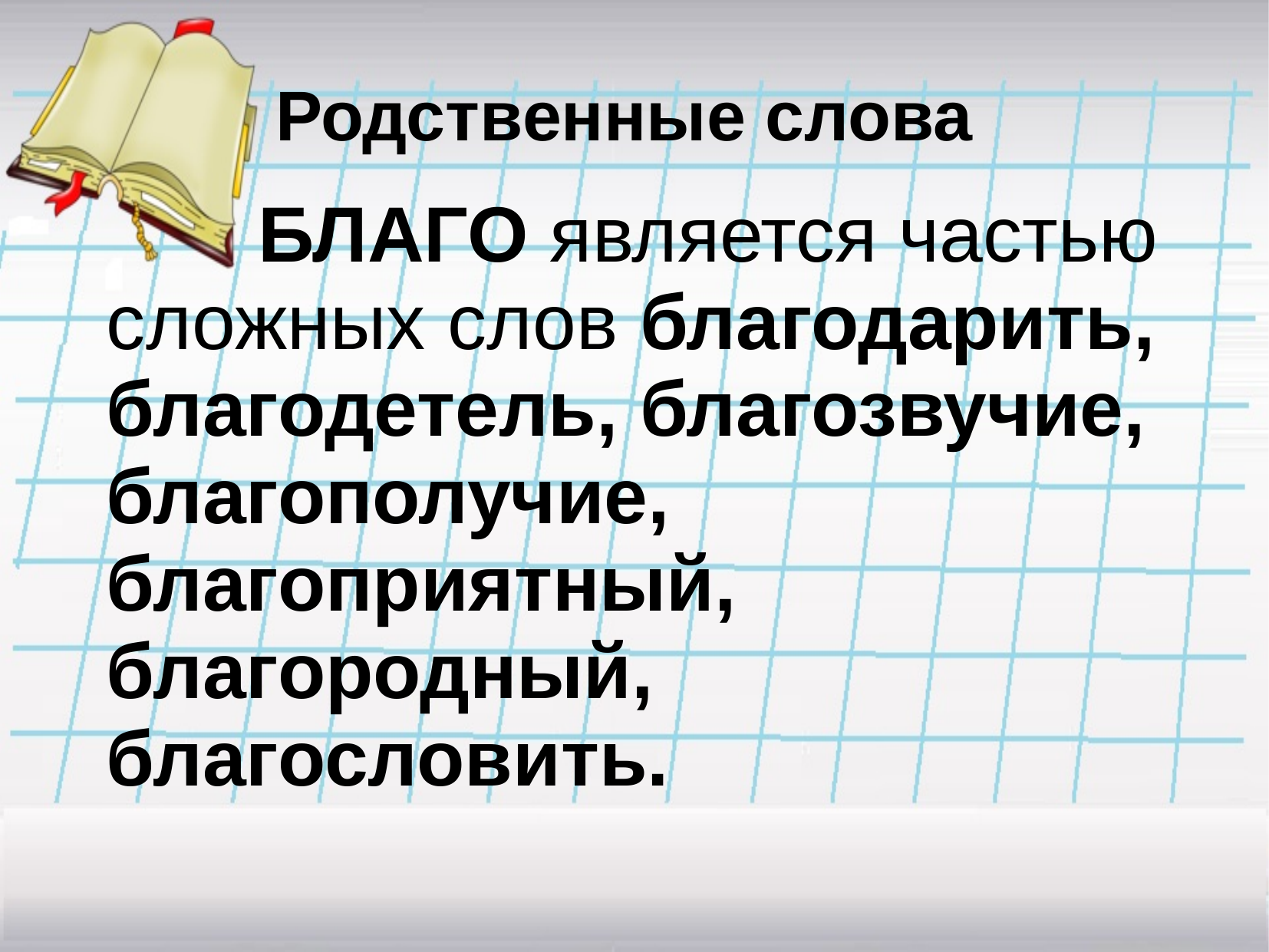

# Родственные слова
         БЛАГО является частью  сложных слов благодарить, благодетель, благозвучие, благополучие, благоприятный, благородный, благословить.